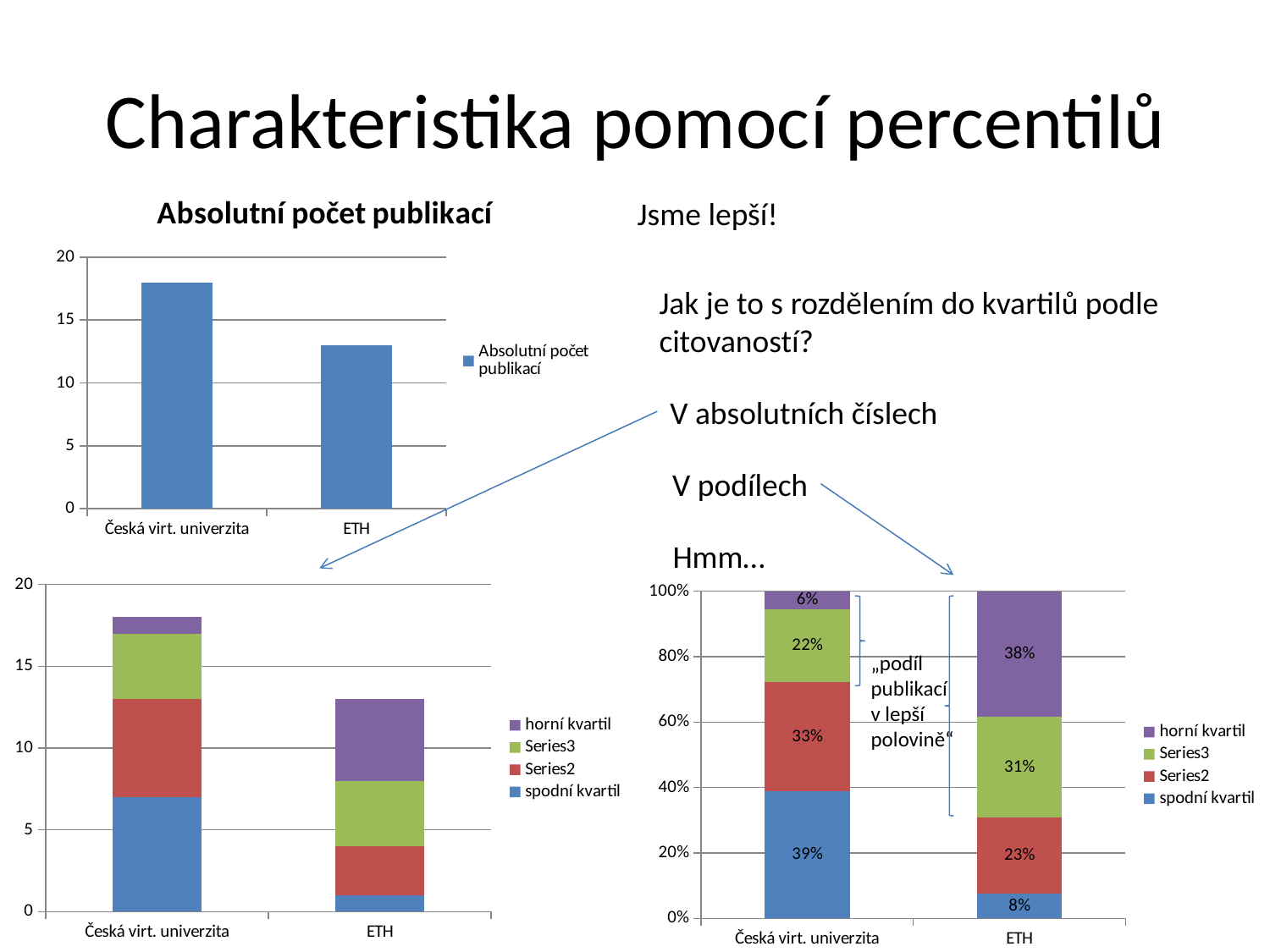

# Charakteristika pomocí percentilů

### Chart:

| Category | Absolutní počet publikací |
|---|---|
| Česká virt. univerzita | 18.0 |
| ETH | 13.0 |
Jsme lepší!
Jak je to s rozdělením do kvartilů podle
citovaností?
V absolutních číslech
V podílech
Hmm…

### Chart

| Category | spodní kvartil |  |  | horní kvartil |
|---|---|---|---|---|
| Česká virt. univerzita | 7.0 | 6.0 | 4.0 | 1.0 |
| ETH | 1.0 | 3.0 | 4.0 | 5.0 |

### Chart

| Category | spodní kvartil |  |  | horní kvartil |
|---|---|---|---|---|
| Česká virt. univerzita | 0.3888888888888889 | 0.3333333333333333 | 0.2222222222222222 | 0.05555555555555555 |
| ETH | 0.07692307692307693 | 0.23076923076923078 | 0.3076923076923077 | 0.38461538461538464 |

„podíl
publikací
v lepší
polovině“